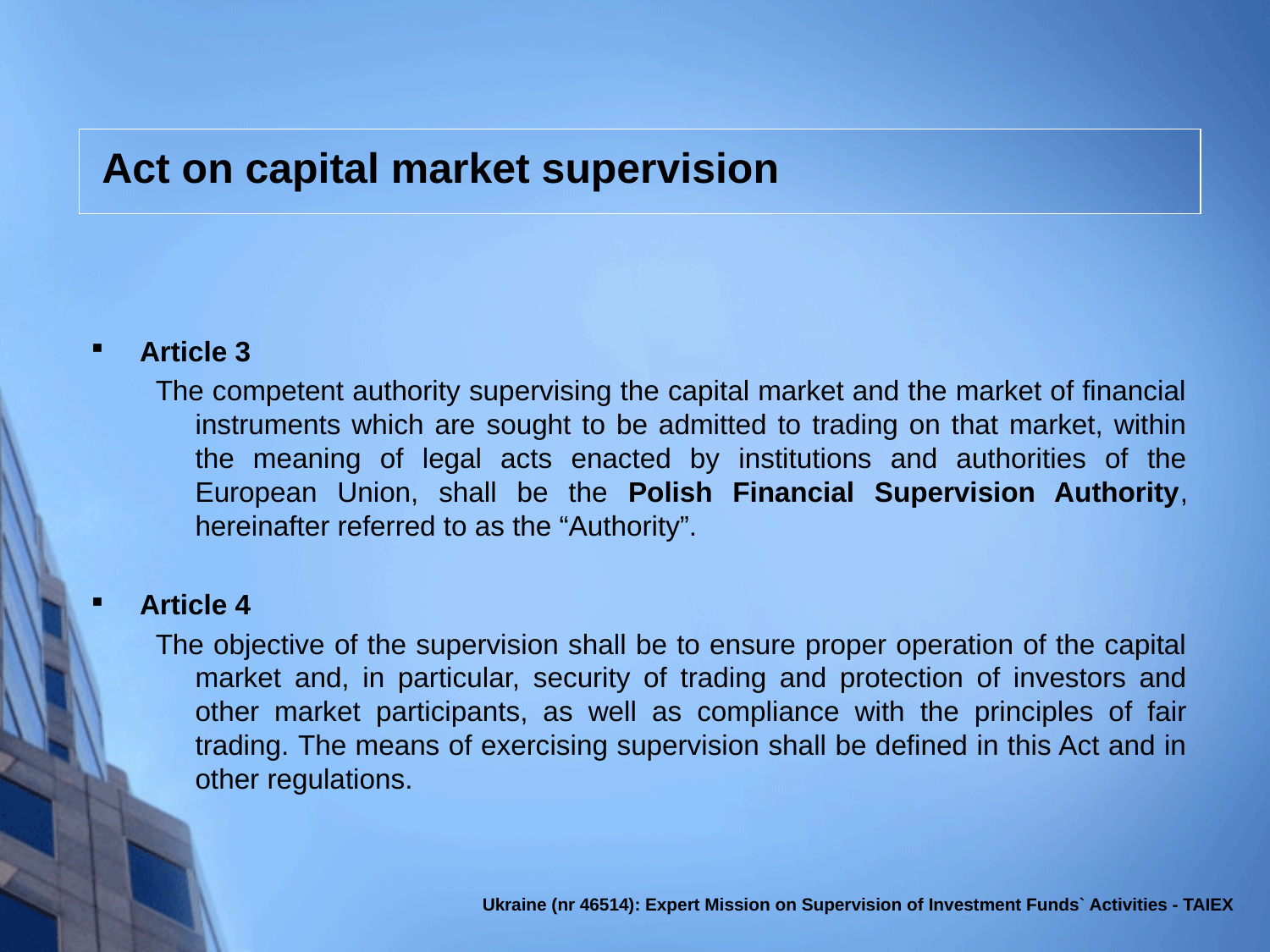

# Act on capital market supervision
Article 3
The competent authority supervising the capital market and the market of financial instruments which are sought to be admitted to trading on that market, within the meaning of legal acts enacted by institutions and authorities of the European Union, shall be the Polish Financial Supervision Authority, hereinafter referred to as the “Authority”.

Article 4
The objective of the supervision shall be to ensure proper operation of the capital market and, in particular, security of trading and protection of investors and other market participants, as well as compliance with the principles of fair trading. The means of exercising supervision shall be defined in this Act and in other regulations.